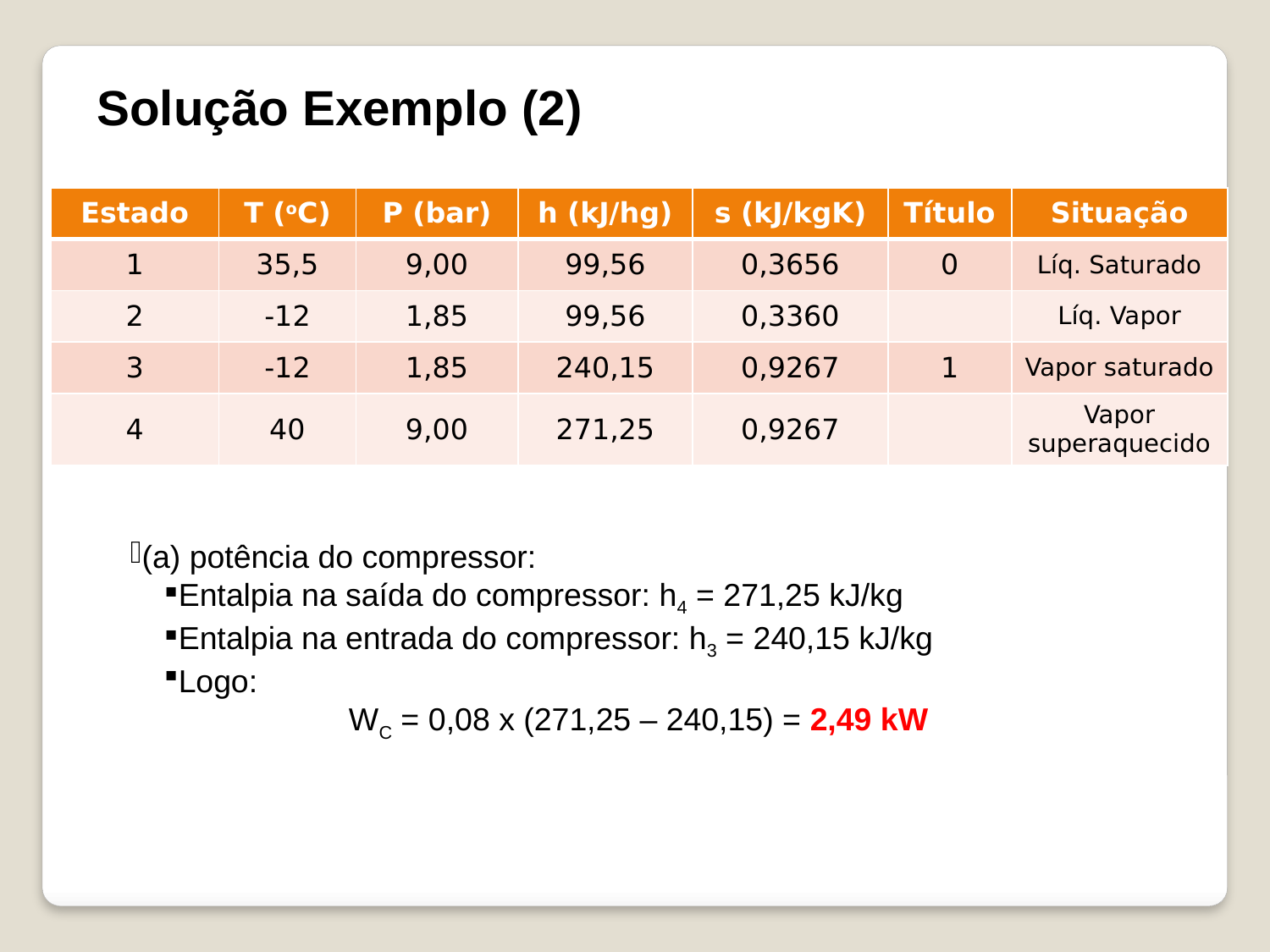

Solução Exemplo (2)
| Estado | T (oC) | P (bar) | h (kJ/hg) | s (kJ/kgK) | Título | Situação |
| --- | --- | --- | --- | --- | --- | --- |
| 1 | 35,5 | 9,00 | 99,56 | 0,3656 | 0 | Líq. Saturado |
| 2 | -12 | 1,85 | 99,56 | 0,3360 |  | Líq. Vapor |
| 3 | -12 | 1,85 | 240,15 | 0,9267 | 1 | Vapor saturado |
| 4 | 40 | 9,00 | 271,25 | 0,9267 |  | Vapor superaquecido |
(a) potência do compressor:
Entalpia na saída do compressor: h4 = 271,25 kJ/kg
Entalpia na entrada do compressor: h3 = 240,15 kJ/kg
Logo:
WC = 0,08 x (271,25 – 240,15) = 2,49 kW